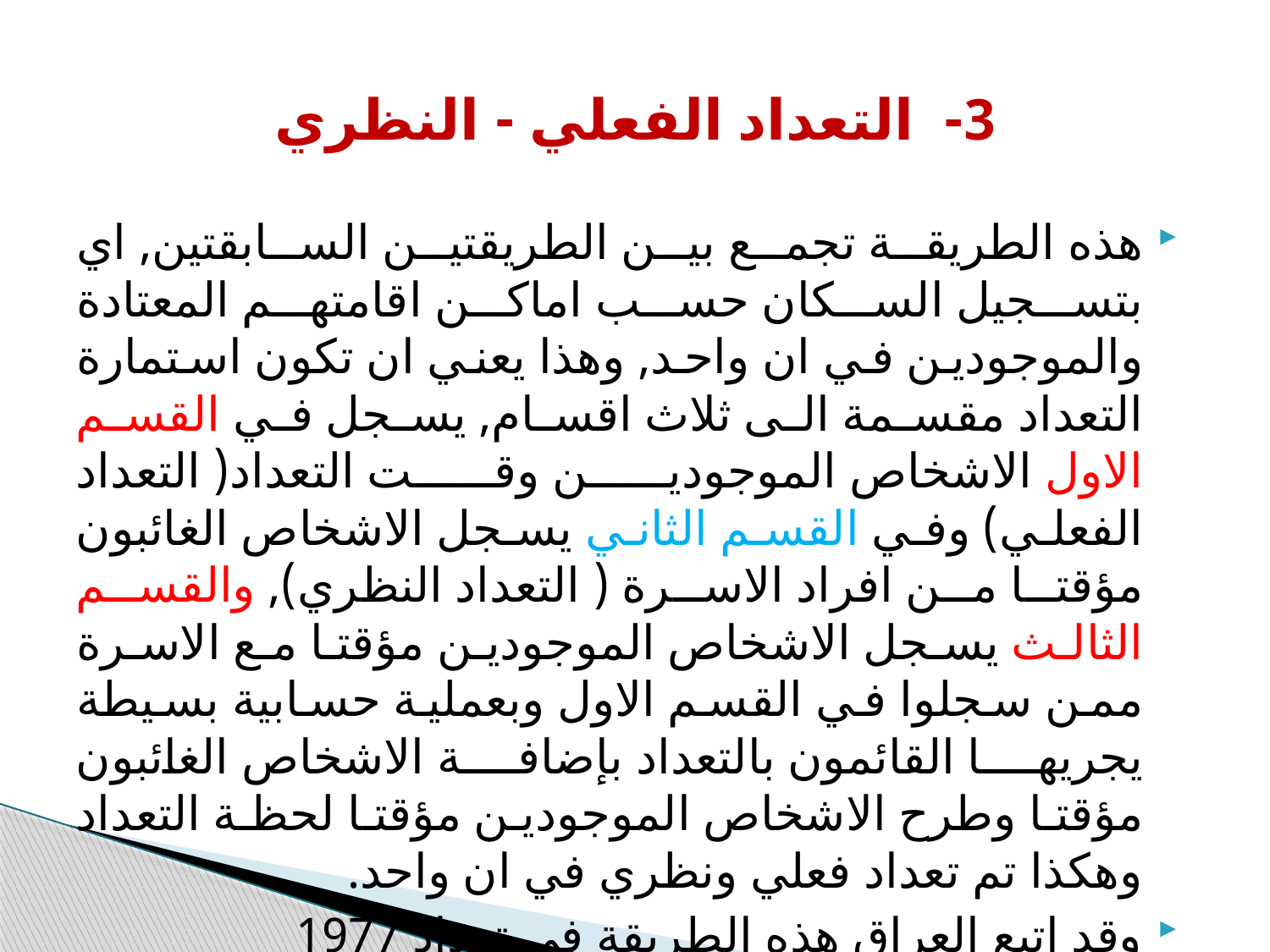

# 3-  التعداد الفعلي - النظري
هذه الطريقة تجمع بين الطريقتين السابقتين, اي بتسجيل السكان حسب اماكن اقامتهم المعتادة والموجودين في ان واحد, وهذا يعني ان تكون استمارة التعداد مقسمة الى ثلاث اقسام, يسجل في القسم الاول الاشخاص الموجودين وقت التعداد( التعداد الفعلي) وفي القسم الثاني يسجل الاشخاص الغائبون مؤقتا من افراد الاسرة ( التعداد النظري), والقسم الثالث يسجل الاشخاص الموجودين مؤقتا مع الاسرة ممن سجلوا في القسم الاول وبعملية حسابية بسيطة يجريها القائمون بالتعداد بإضافة الاشخاص الغائبون مؤقتا وطرح الاشخاص الموجودين مؤقتا لحظة التعداد وهكذا تم تعداد فعلي ونظري في ان واحد.
وقد اتبع العراق هذه الطريقة في تعداد 1977